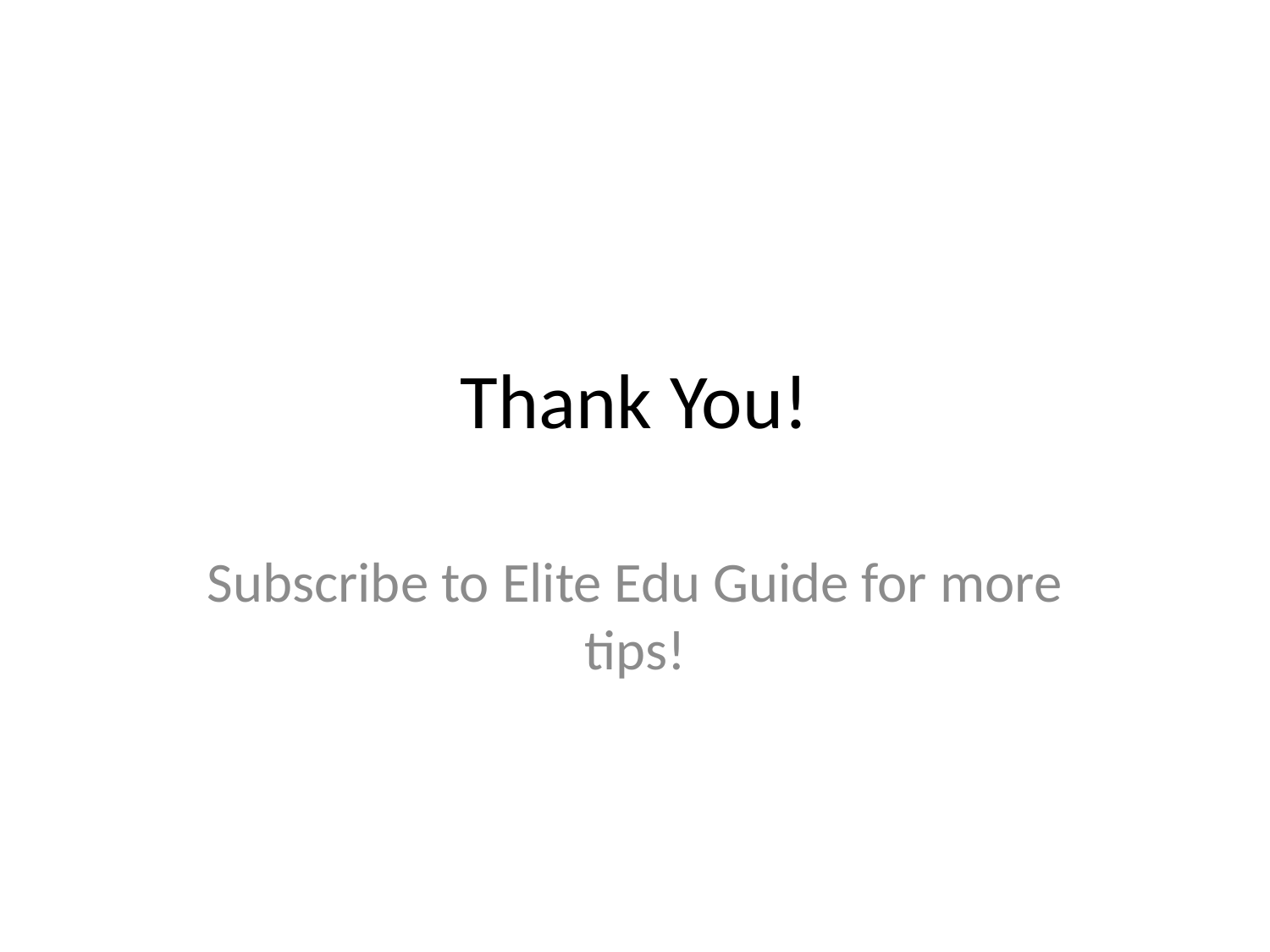

# Thank You!
Subscribe to Elite Edu Guide for more tips!